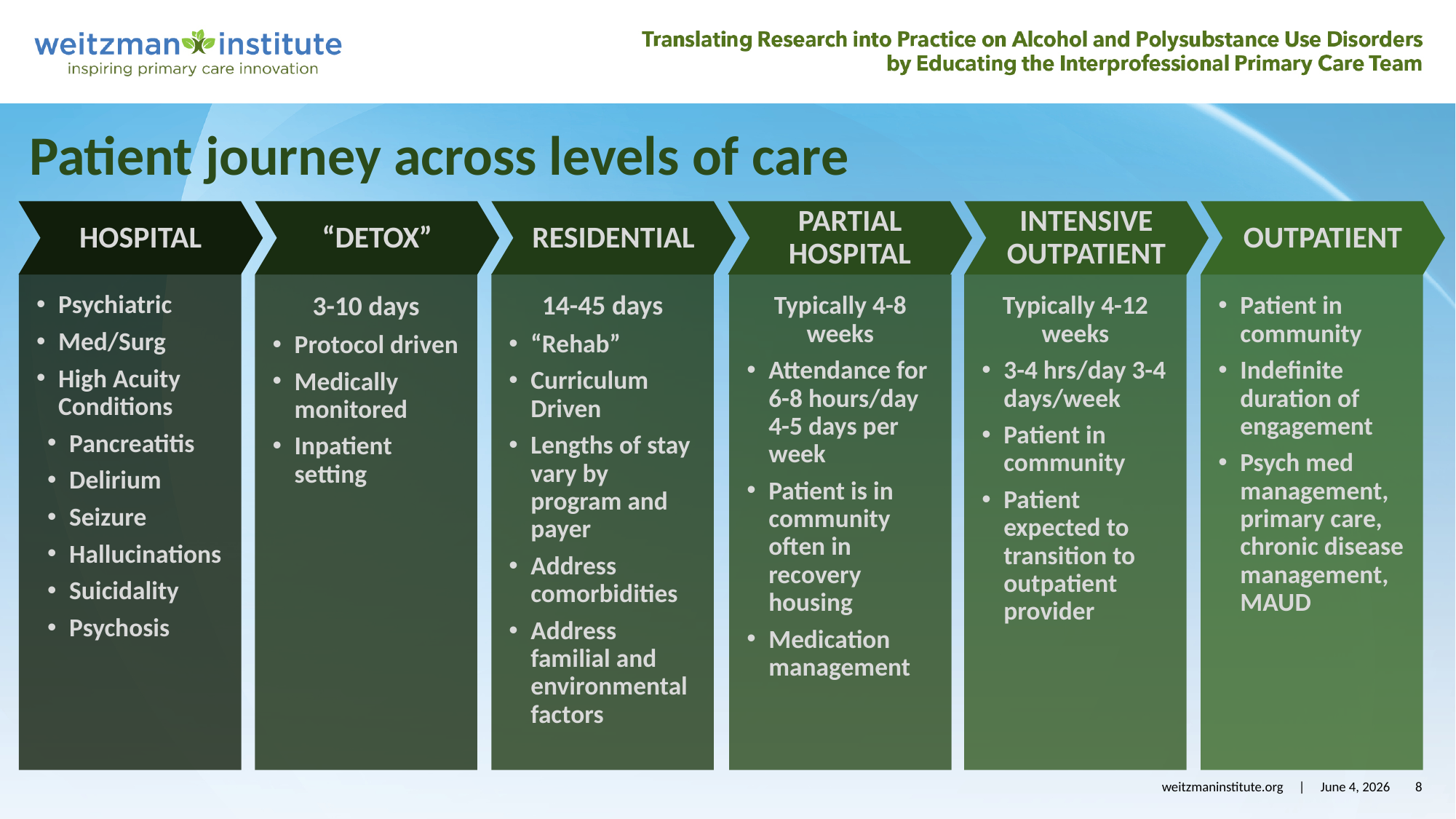

Patient journey across levels of care
HOSPITAL
“DETOX”
RESIDENTIAL
PARTIAL HOSPITAL
INTENSIVE OUTPATIENT
OUTPATIENT
Psychiatric
Med/Surg
High Acuity Conditions
Pancreatitis
Delirium
Seizure
Hallucinations
Suicidality
Psychosis

14-45 days
“Rehab”
Curriculum Driven
Lengths of stay vary by program and payer
Address comorbidities
Address familial and environmental factors
3-10 days
Protocol driven
Medically monitored
Inpatient setting

Typically 4-8 weeks
Attendance for 6-8 hours/day 4-5 days per week
Patient is in community often in recovery housing
Medication management
Typically 4-12 weeks
3-4 hrs/day 3-4 days/week
Patient in community
Patient expected to transition to outpatient provider
Patient in community
Indefinite duration of engagement
Psych med management, primary care, chronic disease management, MAUD